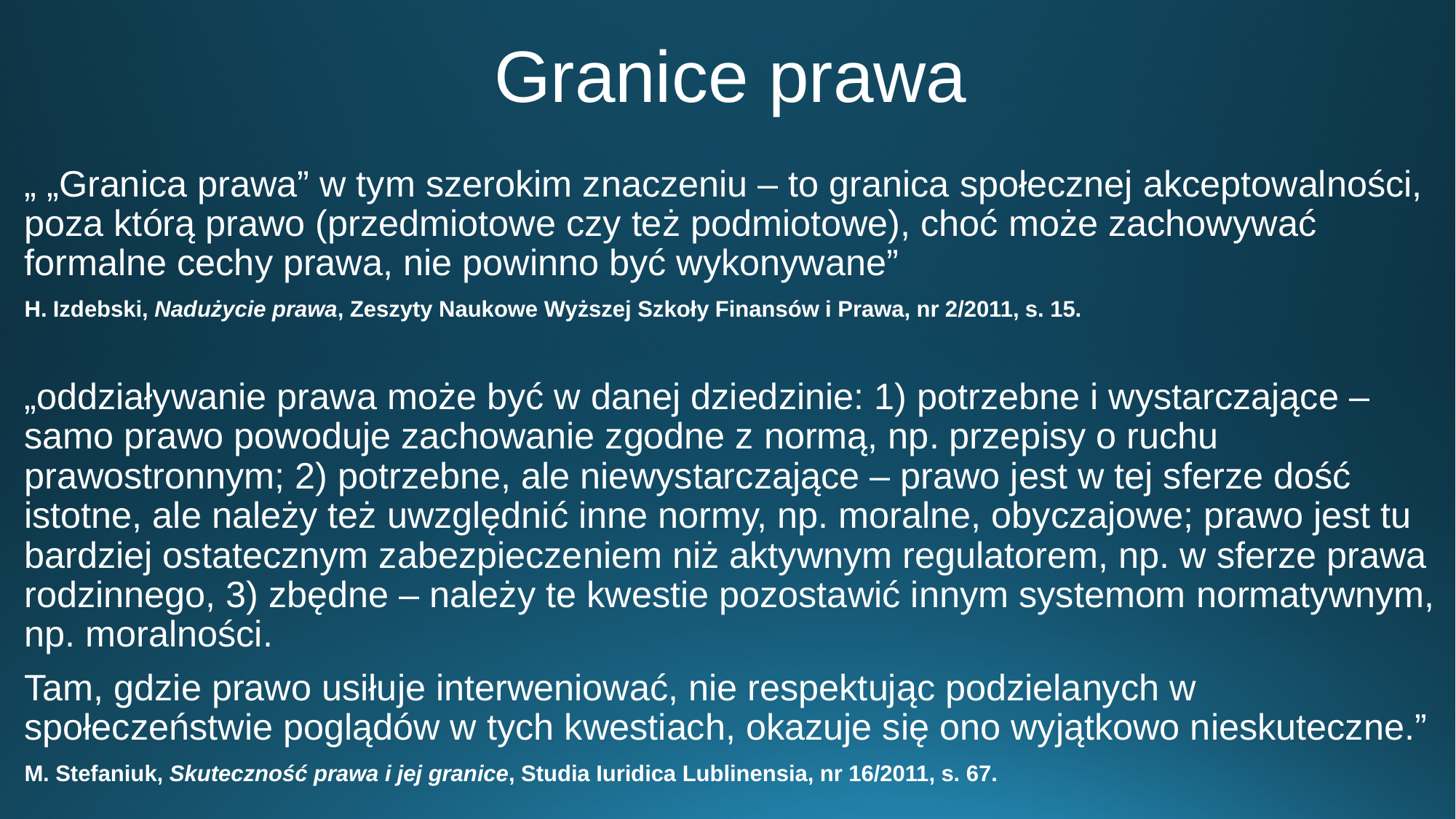

# Granice prawa
„ „Granica prawa” w tym szerokim znaczeniu – to granica społecznej akceptowalności, poza którą prawo (przedmiotowe czy też podmiotowe), choć może zachowywać formalne cechy prawa, nie powinno być wykonywane”
H. Izdebski, Nadużycie prawa, Zeszyty Naukowe Wyższej Szkoły Finansów i Prawa, nr 2/2011, s. 15.

„oddziaływanie prawa może być w danej dziedzinie: 1) potrzebne i wystarczające – samo prawo powoduje zachowanie zgodne z normą, np. przepisy o ruchu prawostronnym; 2) potrzebne, ale niewystarczające – prawo jest w tej sferze dość istotne, ale należy też uwzględnić inne normy, np. moralne, obyczajowe; prawo jest tu bardziej ostatecznym zabezpieczeniem niż aktywnym regulatorem, np. w sferze prawa rodzinnego, 3) zbędne – należy te kwestie pozostawić innym systemom normatywnym, np. moralności.
Tam, gdzie prawo usiłuje interweniować, nie respektując podzielanych w społeczeństwie poglądów w tych kwestiach, okazuje się ono wyjątkowo nieskuteczne.”
M. Stefaniuk, Skuteczność prawa i jej granice, Studia Iuridica Lublinensia, nr 16/2011, s. 67.